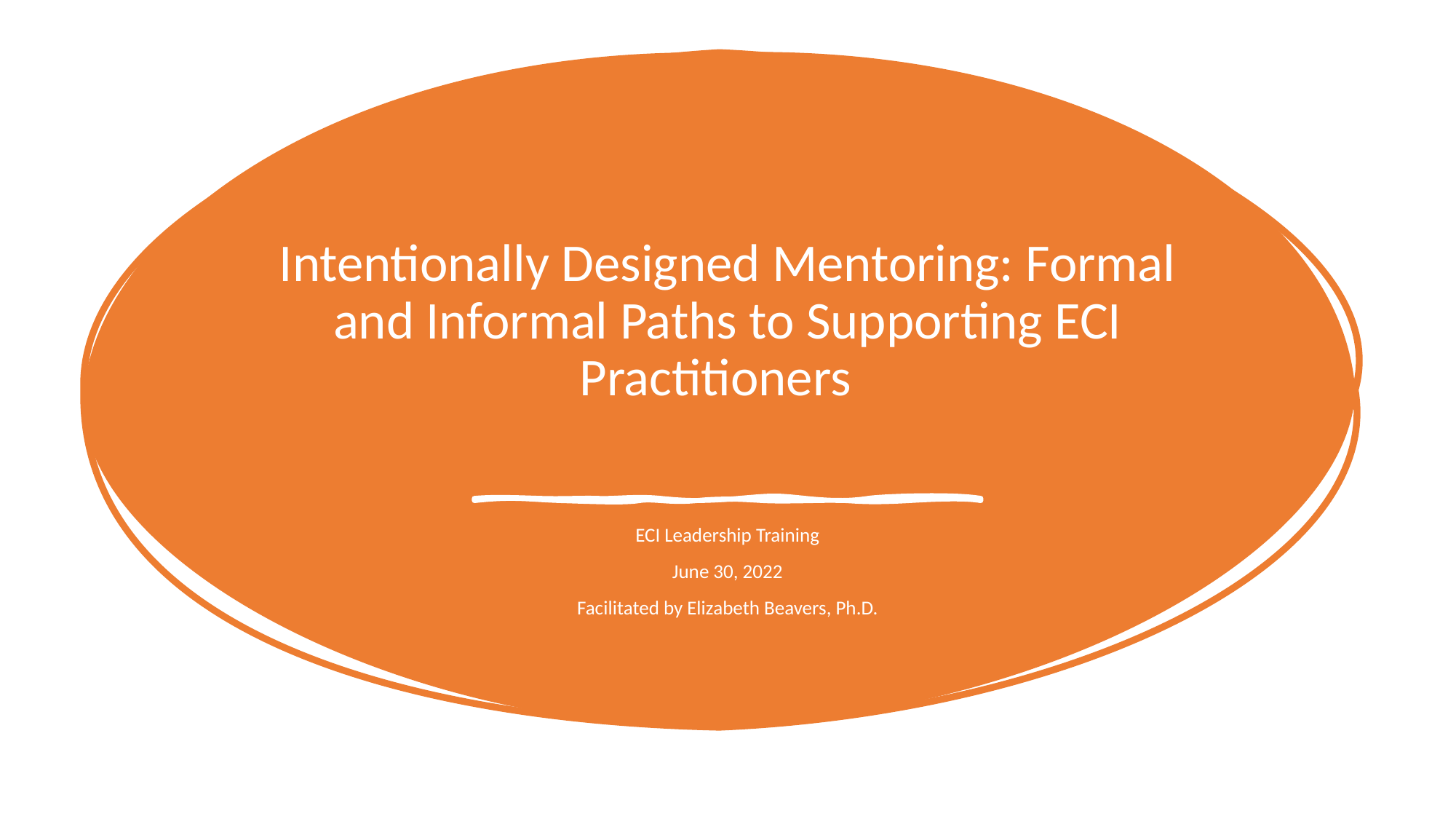

# Intentionally Designed Mentoring: Formal and Informal Paths to Supporting ECI Practitioners

ECI Leadership Training
June 30, 2022
Facilitated by Elizabeth Beavers, Ph.D.